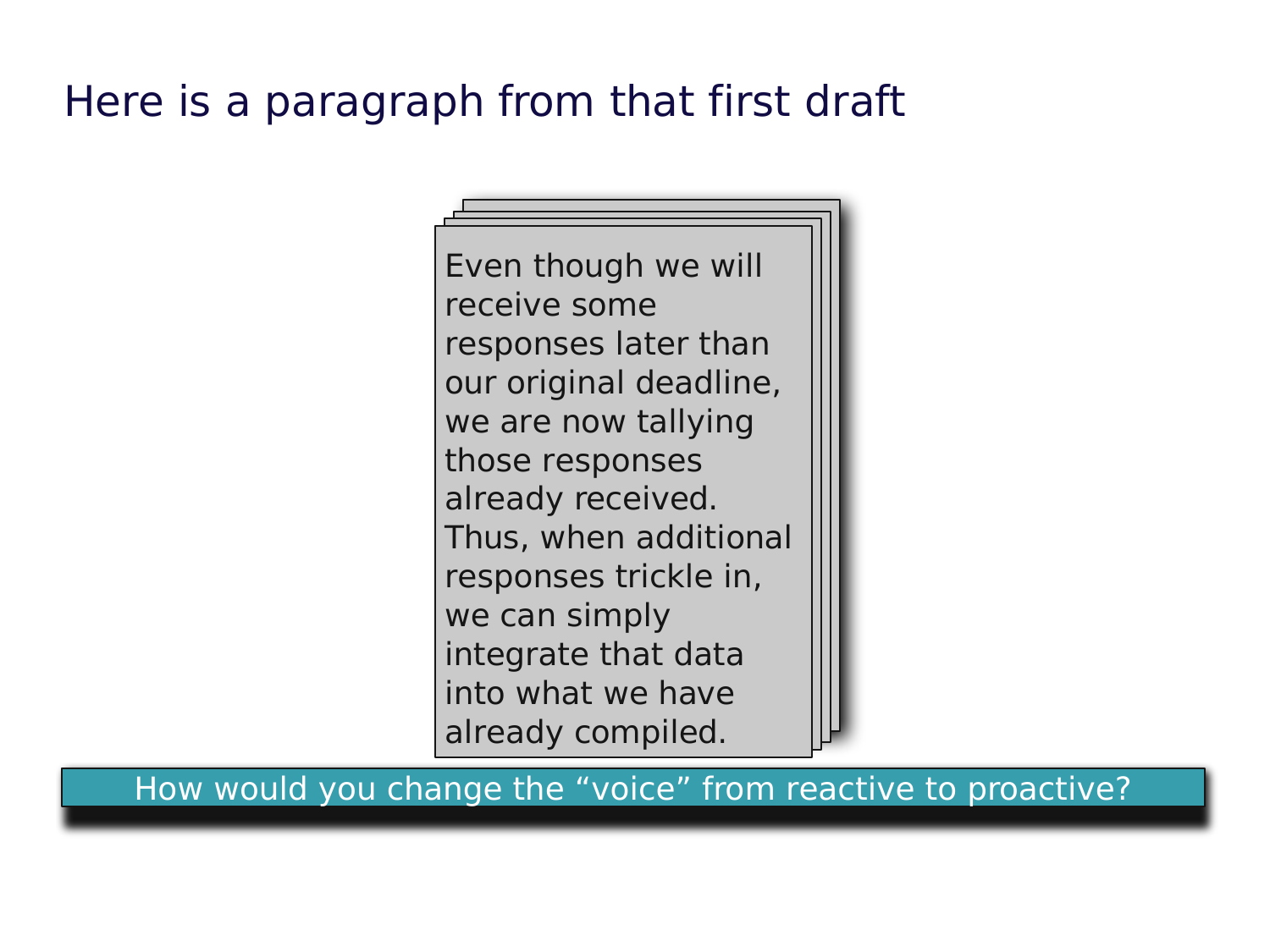

# Here is a paragraph from that first draft

Even though we will receive some responses later than our original deadline, we are now tallying those responses already received.
Thus, when additional responses trickle in, we can simply integrate that data into what we have already compiled.

How would you change the “voice” from reactive to proactive?